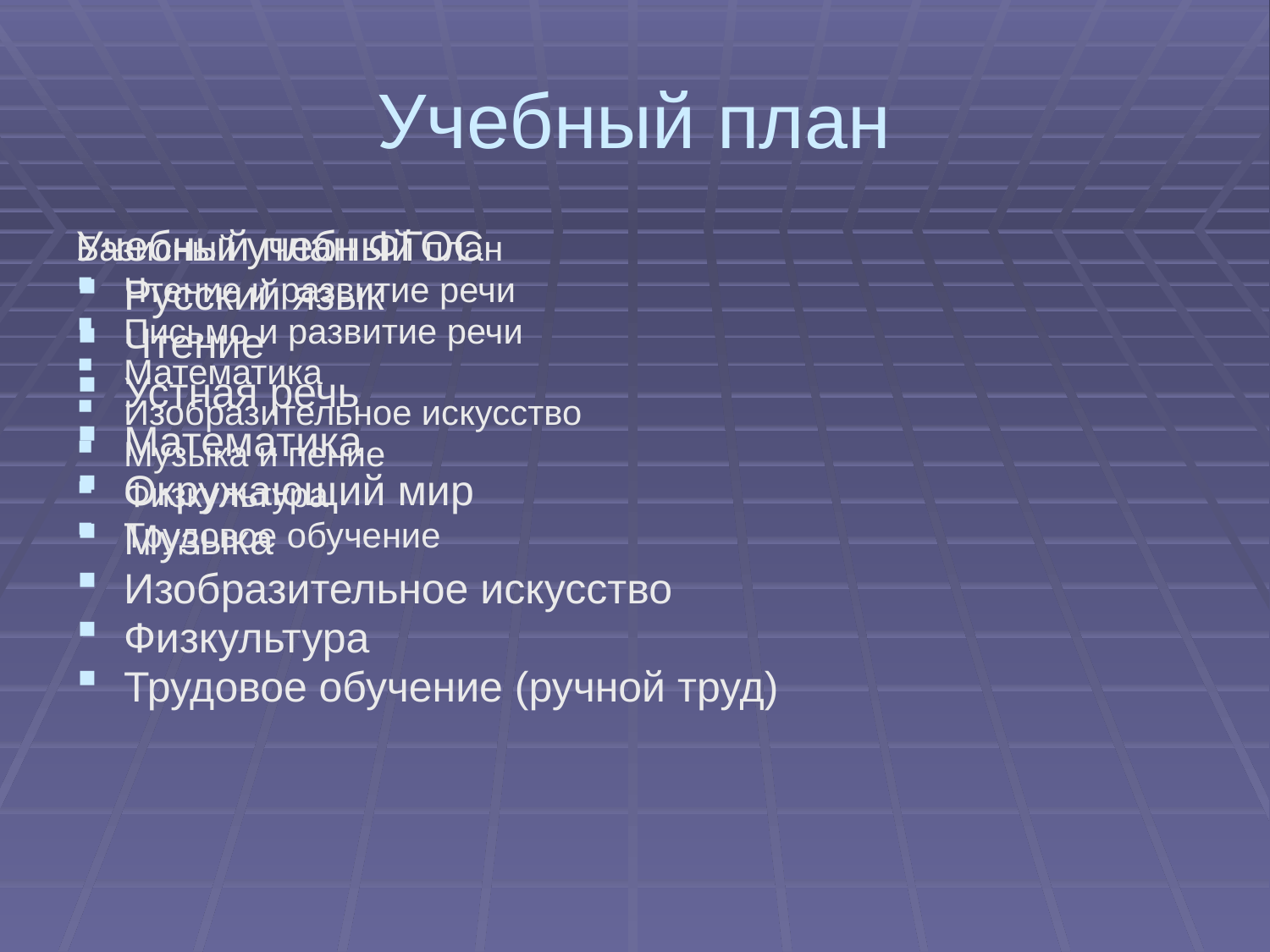

# Учебный план
Базисный учебный план
Чтение и развитие речи
Письмо и развитие речи
Математика
Изобразительное искусство
Музыка и пение
Физкультура
Трудовое обучение

Учебный план ФГОС
Русский язык
Чтение
Устная речь
Математика
Окружающий мир
Музыка
Изобразительное искусство
Физкультура
Трудовое обучение (ручной труд)